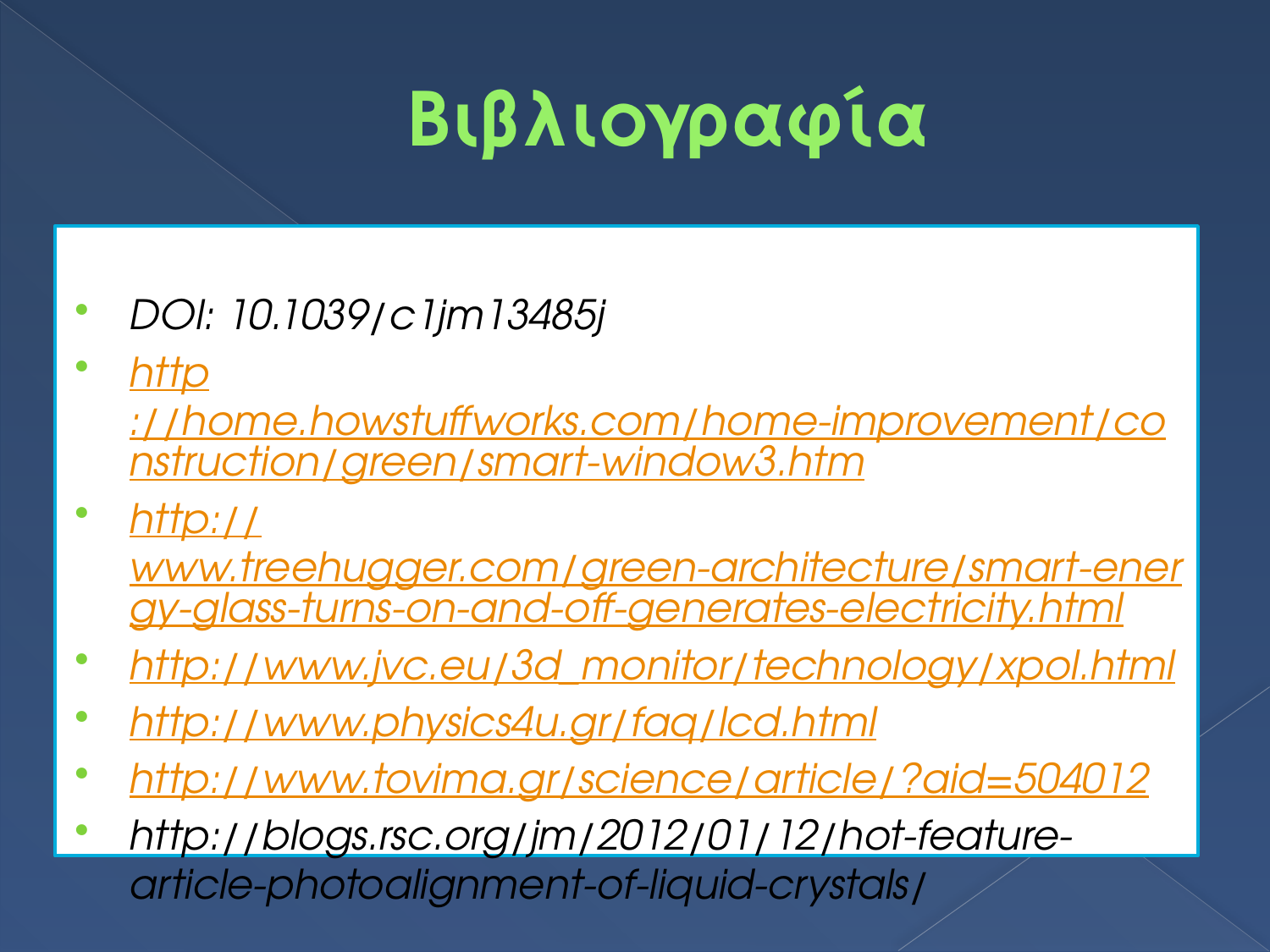

# Βιβλιογραφία

DOI: 10.1039/c1jm13485j
http://home.howstuffworks.com/home-improvement/construction/green/smart-window3.htm
http://www.treehugger.com/green-architecture/smart-energy-glass-turns-on-and-off-generates-electricity.html
http://www.jvc.eu/3d_monitor/technology/xpol.html
http://www.physics4u.gr/faq/lcd.html
http://www.tovima.gr/science/article/?aid=504012
http://blogs.rsc.org/jm/2012/01/12/hot-feature-article-photoalignment-of-liquid-crystals/